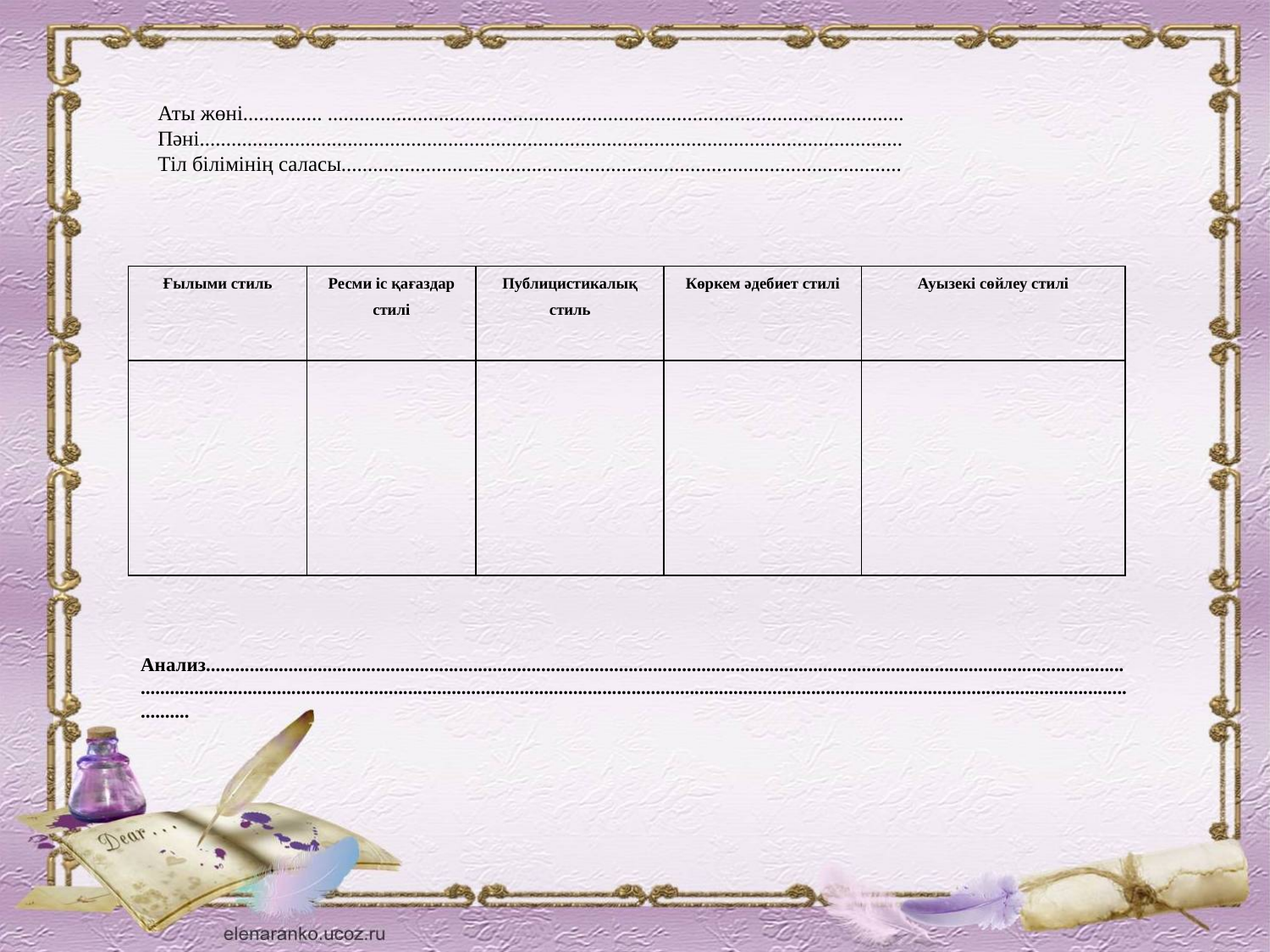

Аты жөні............... .............................................................................................................
Пәні.....................................................................................................................................
Тіл білімінің саласы..........................................................................................................

| Ғылыми стиль | Ресми іс қағаздар стилі | Публицистикалық стиль | Көркем әдебиет стилі | Ауызекі сөйлеу стилі |
| --- | --- | --- | --- | --- |
|  |  |  |  |  |

Анализ..................................................................................................................................................................................................................................................................................................................................................................................................................